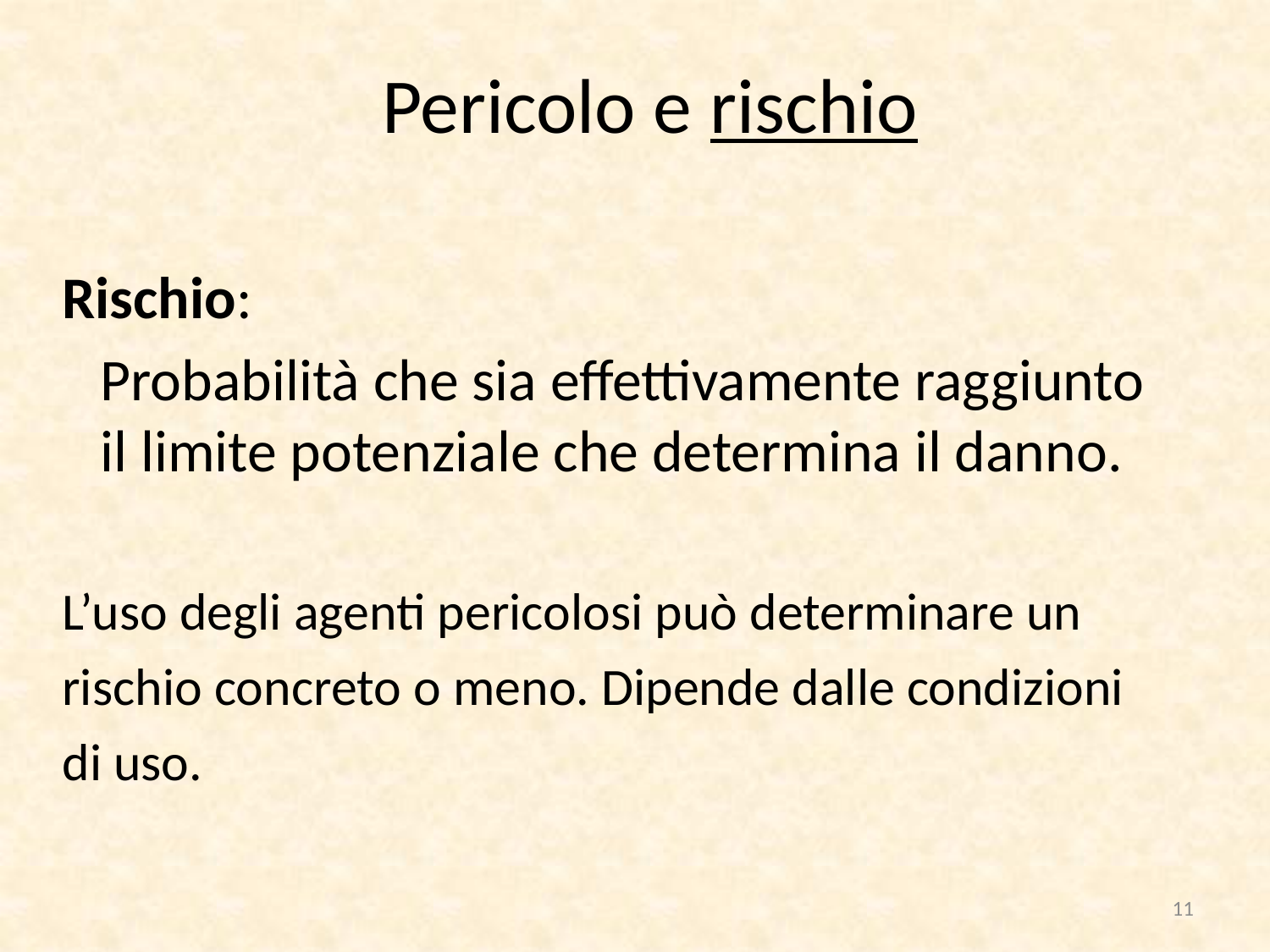

# Pericolo e rischio

Rischio:
	Probabilità che sia effettivamente raggiunto il limite potenziale che determina il danno.

L’uso degli agenti pericolosi può determinare un rischio concreto o meno. Dipende dalle condizioni di uso.

11